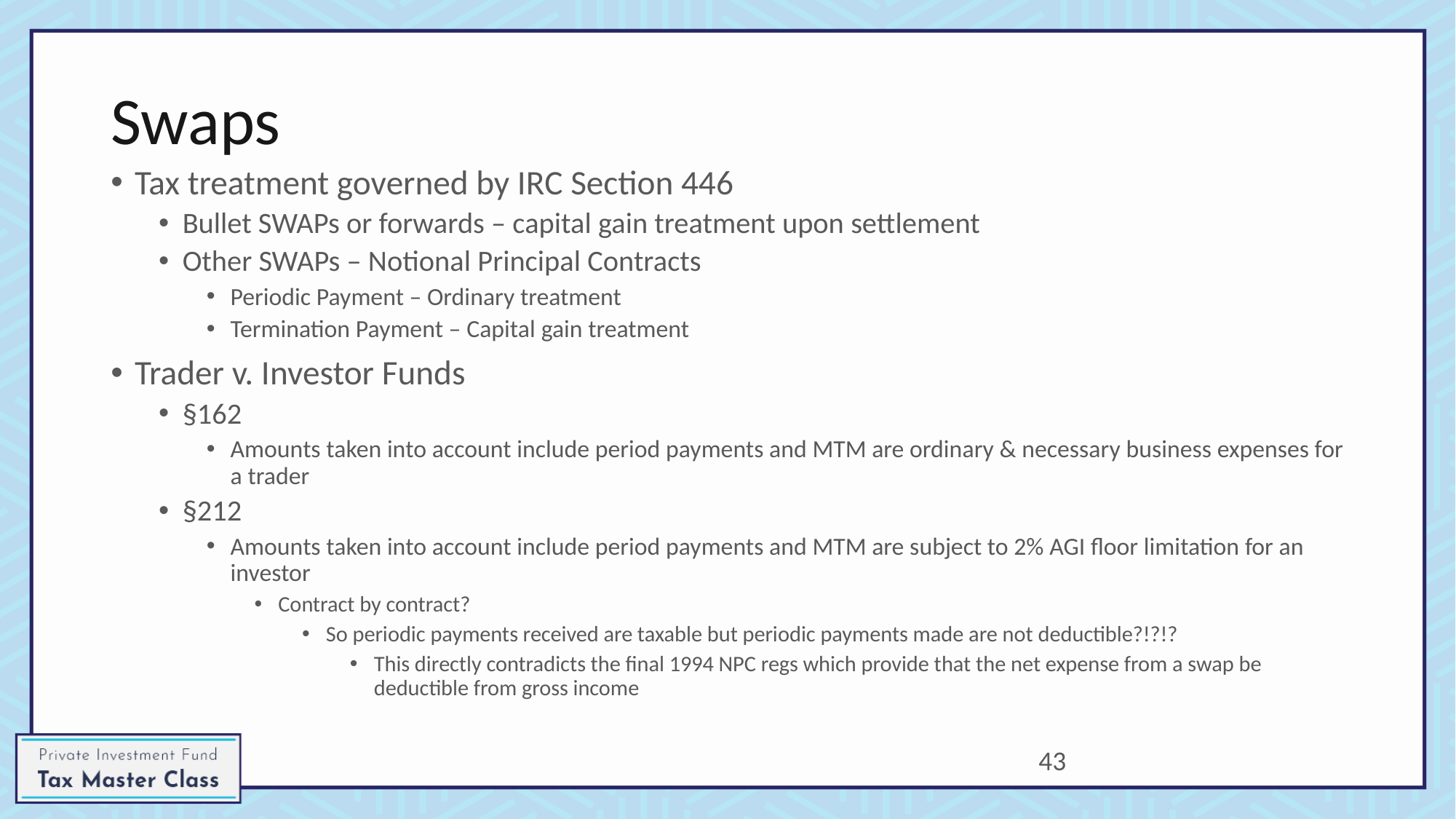

# Swaps
Tax treatment governed by IRC Section 446
Bullet SWAPs or forwards – capital gain treatment upon settlement
Other SWAPs – Notional Principal Contracts
Periodic Payment – Ordinary treatment
Termination Payment – Capital gain treatment
Trader v. Investor Funds
§162
Amounts taken into account include period payments and MTM are ordinary & necessary business expenses for a trader
§212
Amounts taken into account include period payments and MTM are subject to 2% AGI floor limitation for an investor
Contract by contract?
So periodic payments received are taxable but periodic payments made are not deductible?!?!?
This directly contradicts the final 1994 NPC regs which provide that the net expense from a swap be deductible from gross income
43